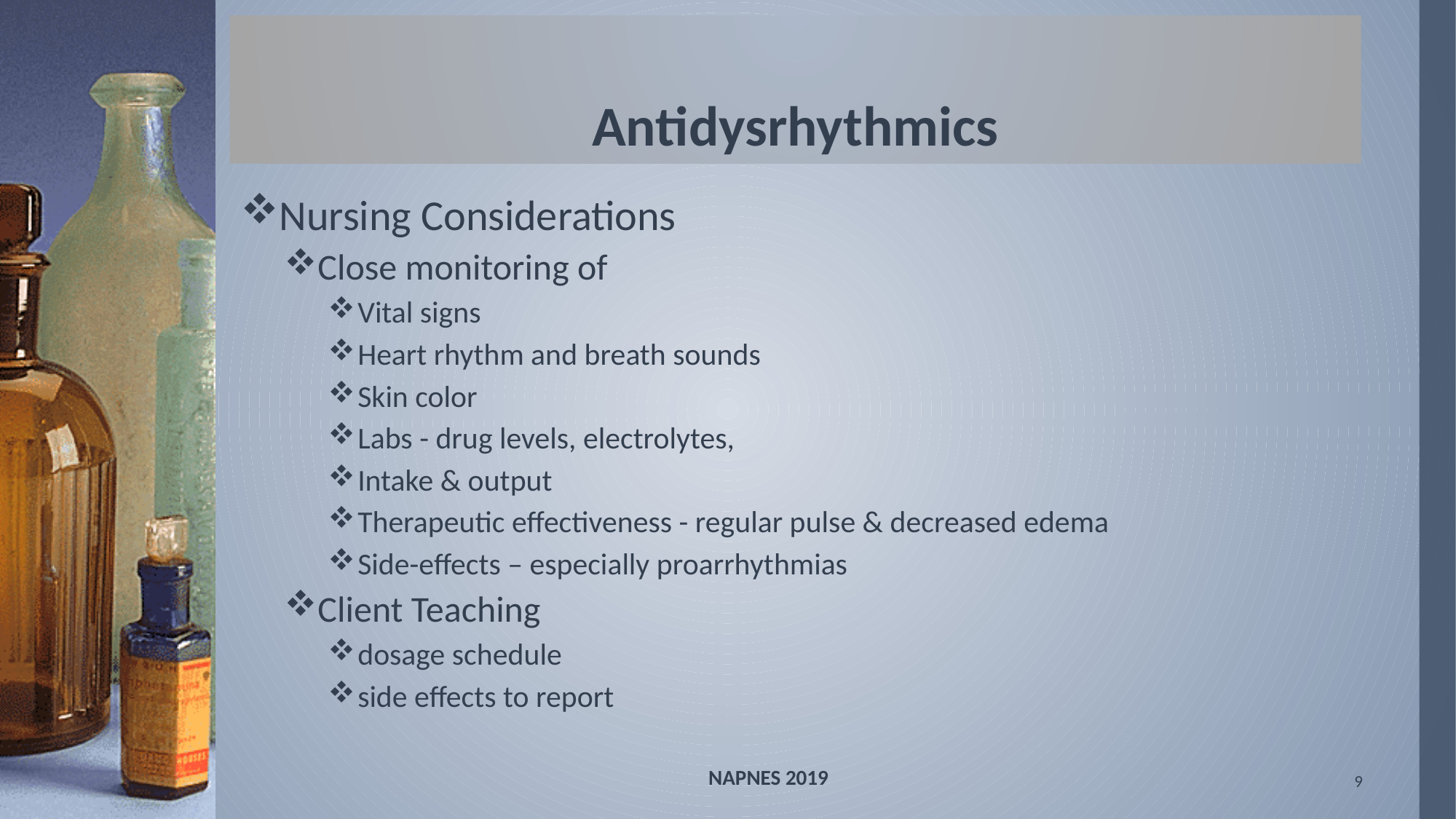

# Antidysrhythmics
Nursing Considerations
Close monitoring of
Vital signs
Heart rhythm and breath sounds
Skin color
Labs - drug levels, electrolytes,
Intake & output
Therapeutic effectiveness - regular pulse & decreased edema
Side-effects – especially proarrhythmias
Client Teaching
dosage schedule
side effects to report

NAPNES 2019
9